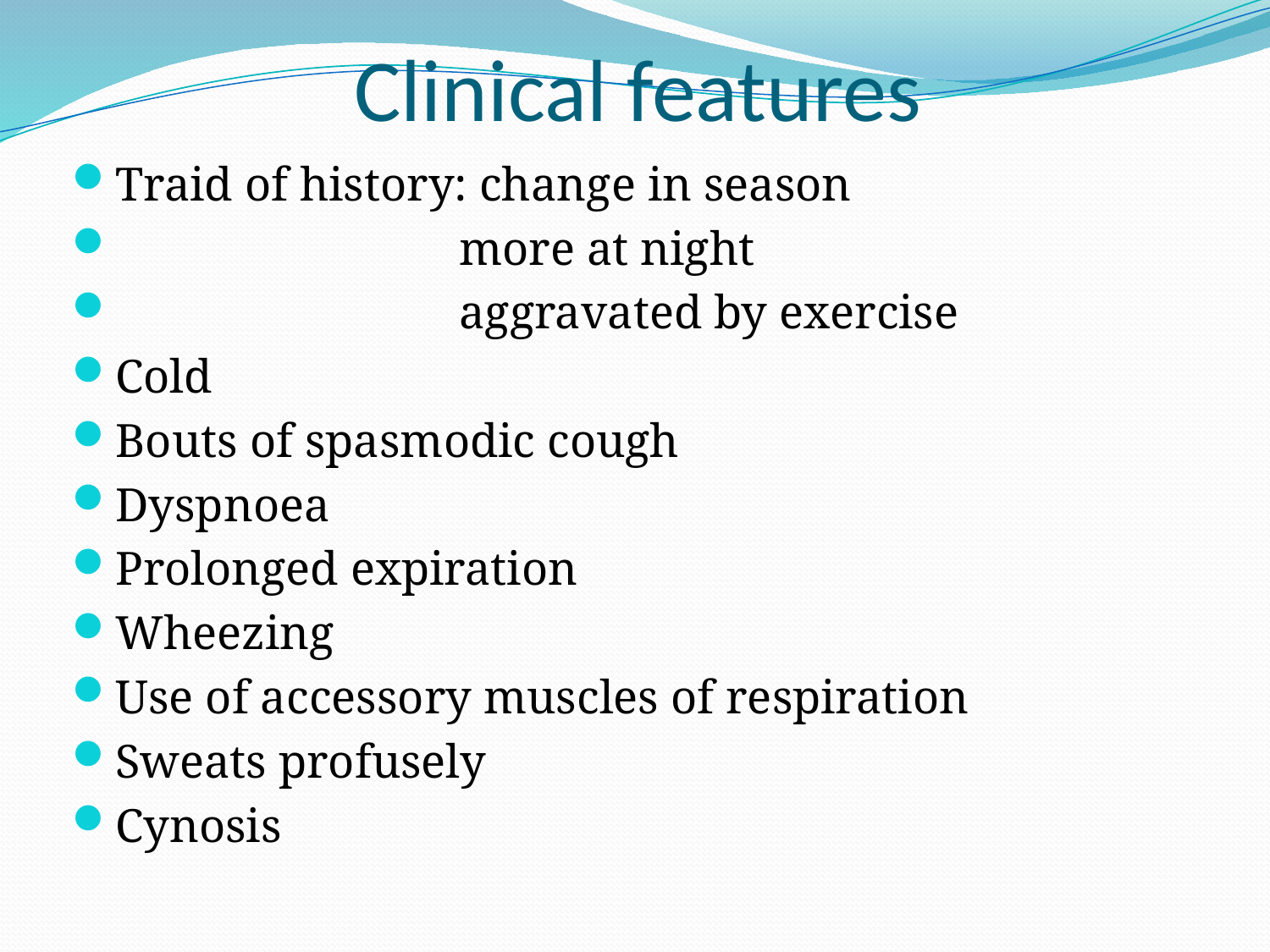

# Clinical features
Traid of history: change in season
                             more at night
                             aggravated by exercise
Cold
Bouts of spasmodic cough
Dyspnoea
Prolonged expiration
Wheezing
Use of accessory muscles of respiration
Sweats profusely
Cynosis